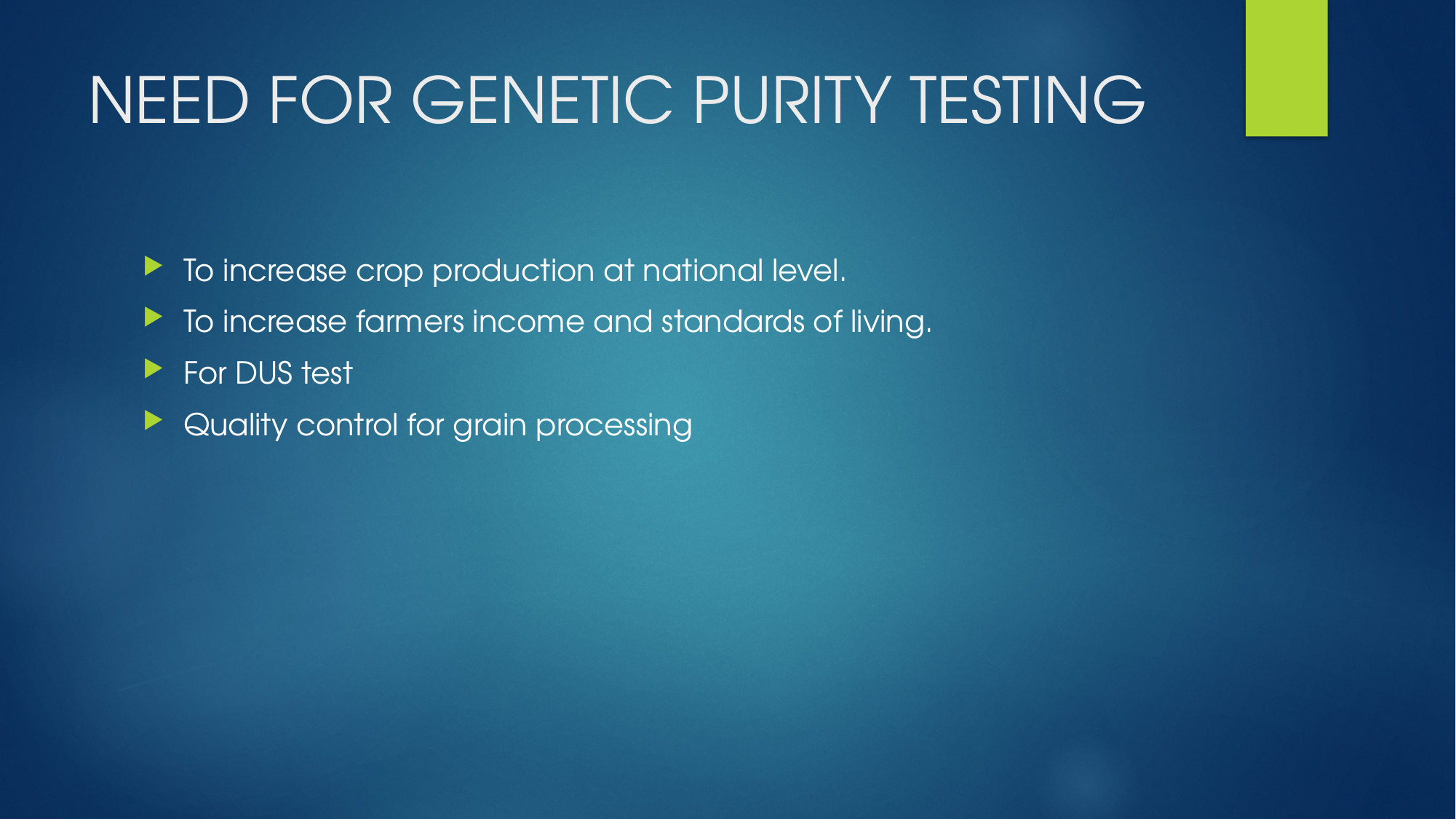

# NEED FOR GENETIC PURITY TESTING
To increase crop production at national level.
To increase farmers income and standards of living.
For DUS test
Quality control for grain processing